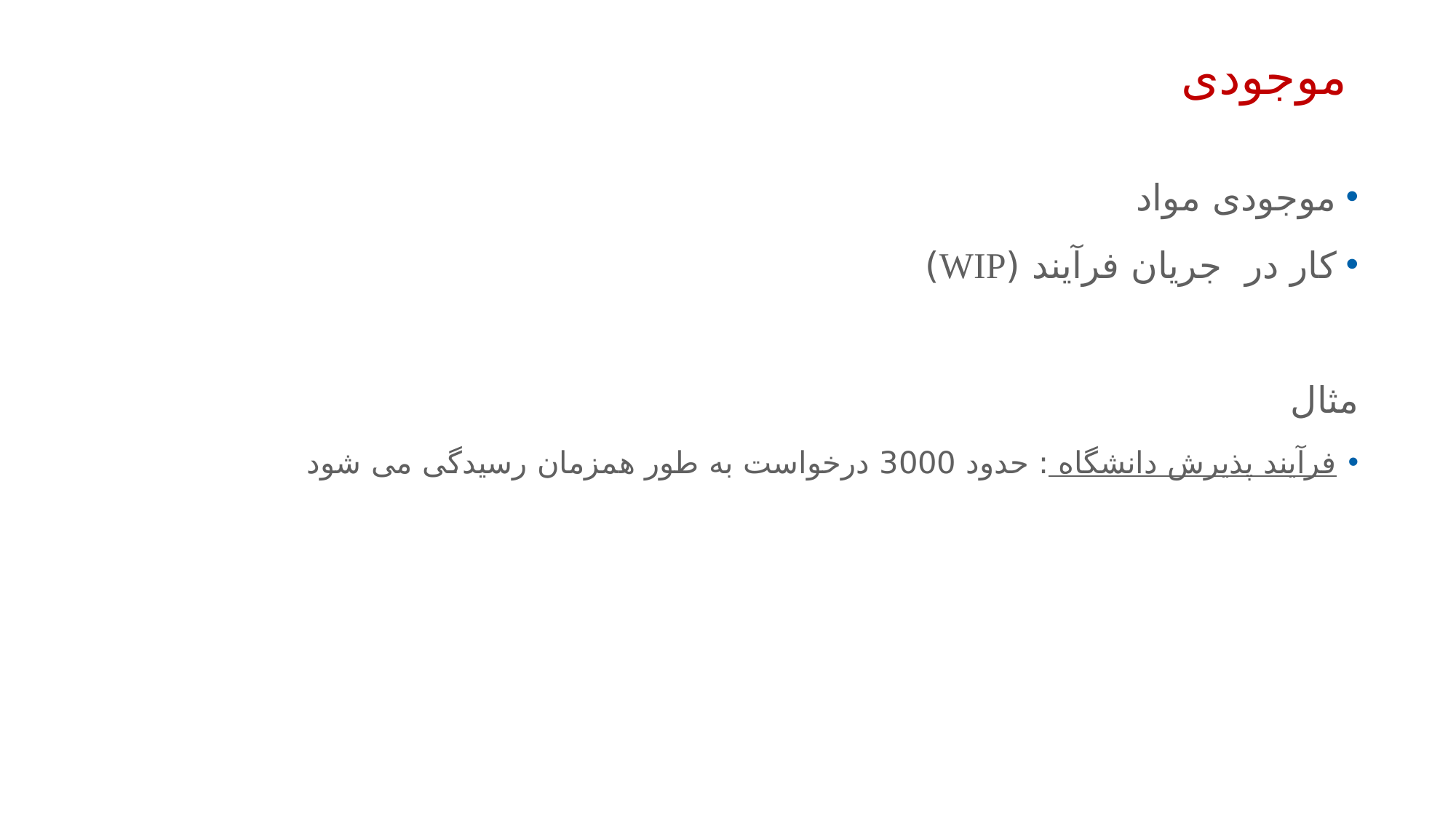

16
# موجودی
موجودی مواد
کار در  جریان فرآیند (WIP)

مثال
فرآیند پذیرش دانشگاه : حدود 3000 درخواست به طور همزمان رسیدگی می شود